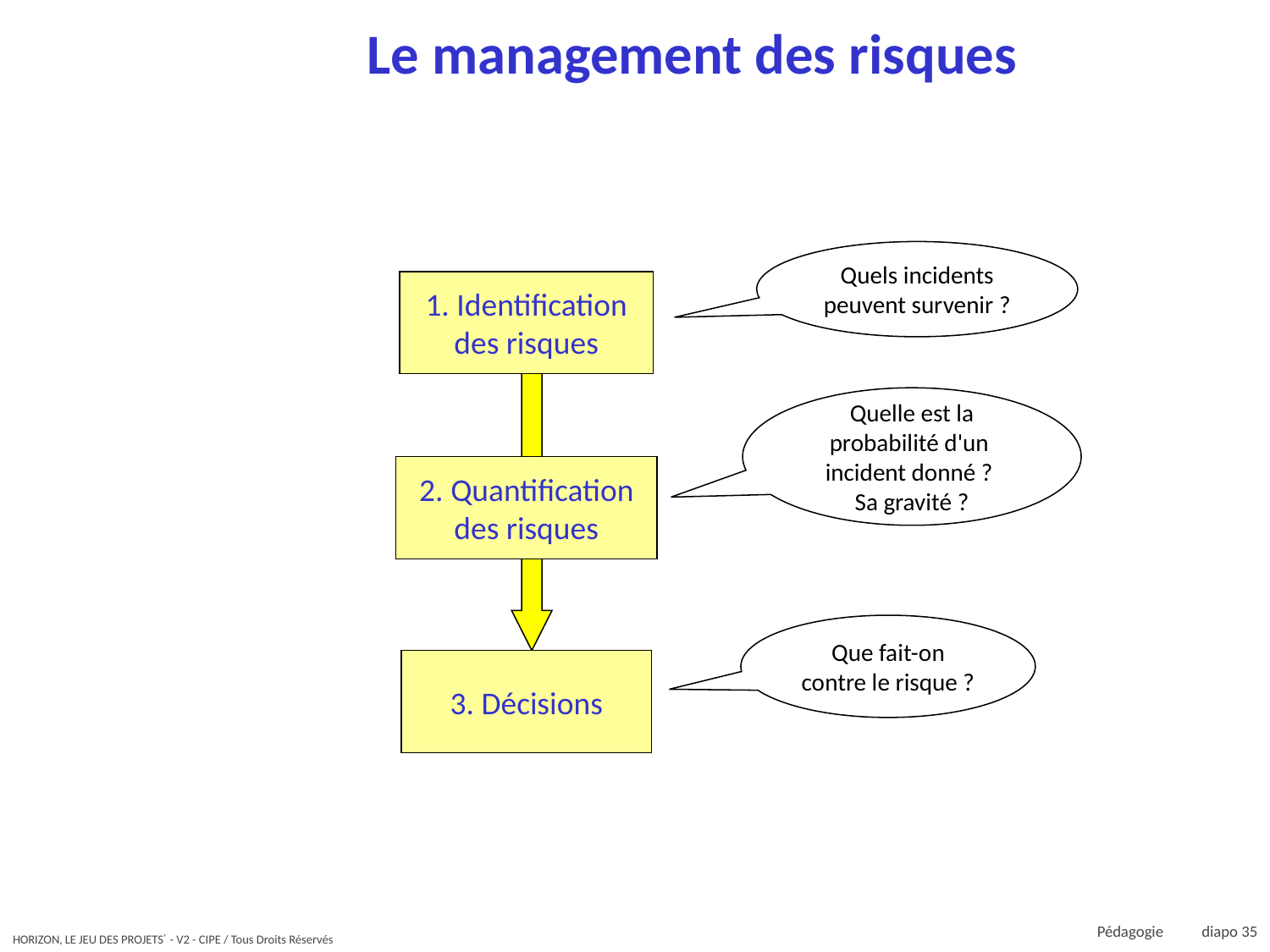

# Le management des risques
Quels incidents peuvent survenir ?
1. Identification des risques

Quelle est la probabilité d'un
incident donné ?
Sa gravité ?
2. Quantification des risques
Que fait-on contre le risque ?
3. Décisions